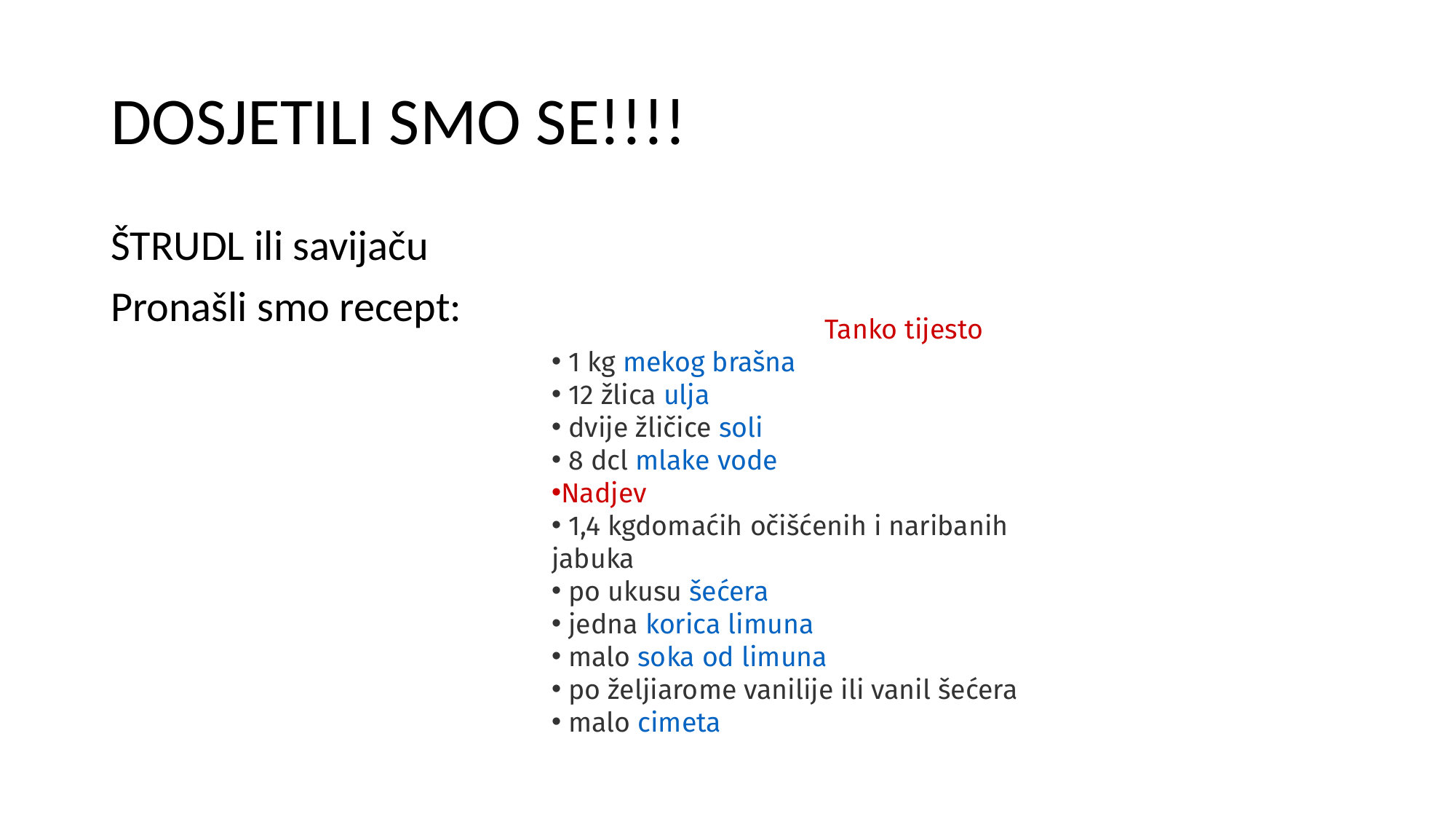

# DOSJETILI SMO SE!!!!
ŠTRUDL ili savijaču
Pronašli smo recept:
Tanko tijesto
 1 kg mekog brašna
 12 žlica ulja
 dvije žličice soli
 8 dcl mlake vode
Nadjev
 1,4 kgdomaćih očišćenih i naribanih jabuka
 po ukusu šećera
 jedna korica limuna
 malo soka od limuna
 po željiarome vanilije ili vanil šećera
 malo cimeta